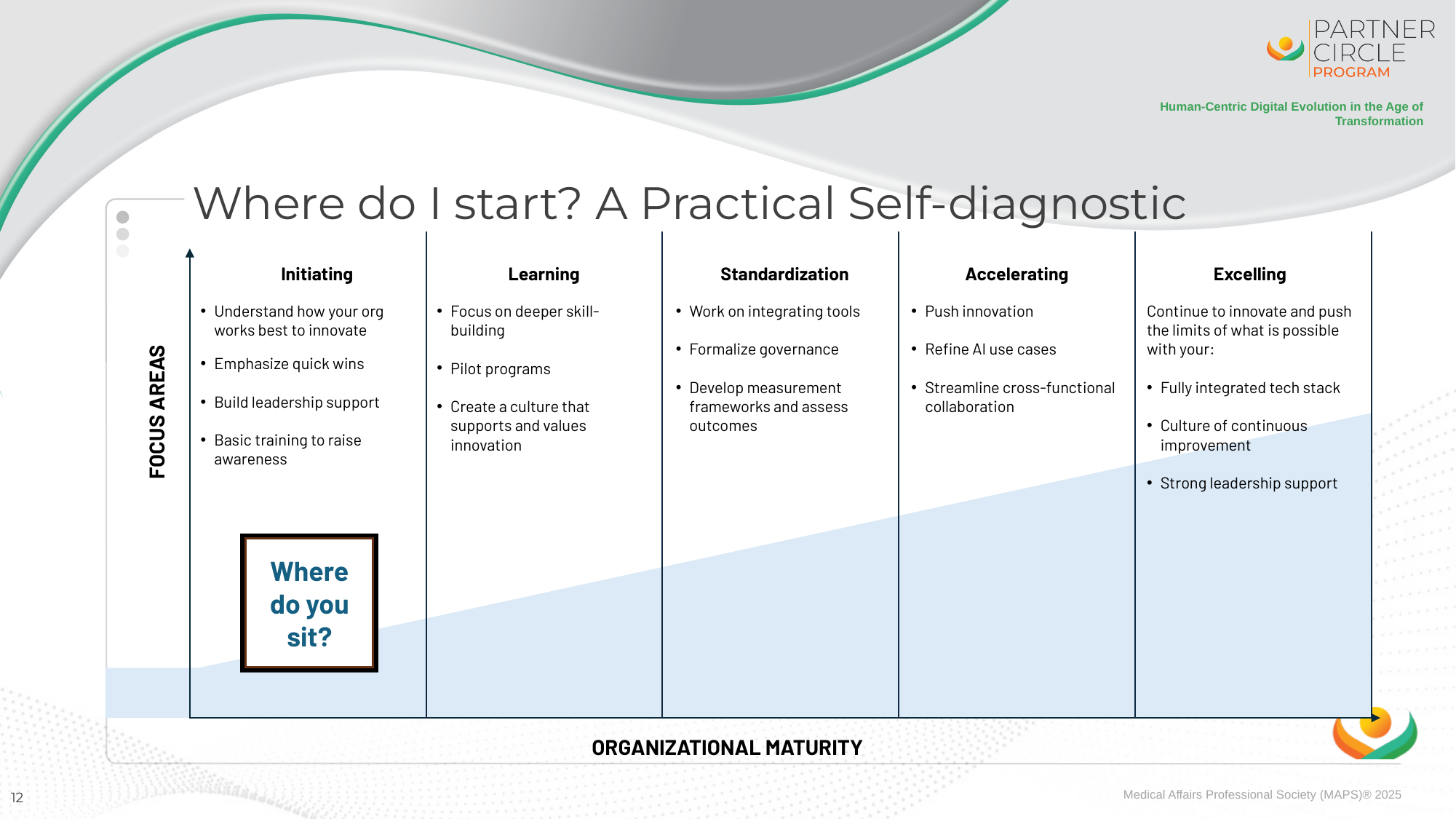

Human-Centric Digital Evolution in the Age of Transformation

# Where do I start? A Practical Self-diagnostic

Initiating
Learning
Standardization
Accelerating
Excelling
Understand how your org works best to innovate

Emphasize quick wins

Build leadership support

Basic training to raise awareness
Focus on deeper skill-building

Pilot programs

Create a culture that supports and values innovation
Work on integrating tools

Formalize governance

Develop measurement frameworks and assess outcomes
Push innovation

Refine AI use cases

Streamline cross-functional collaboration
Continue to innovate and push the limits of what is possible with your:

Fully integrated tech stack

Culture of continuous improvement

Strong leadership support
FOCUS AREAS

Where do you sit?
ORGANIZATIONAL MATURITY